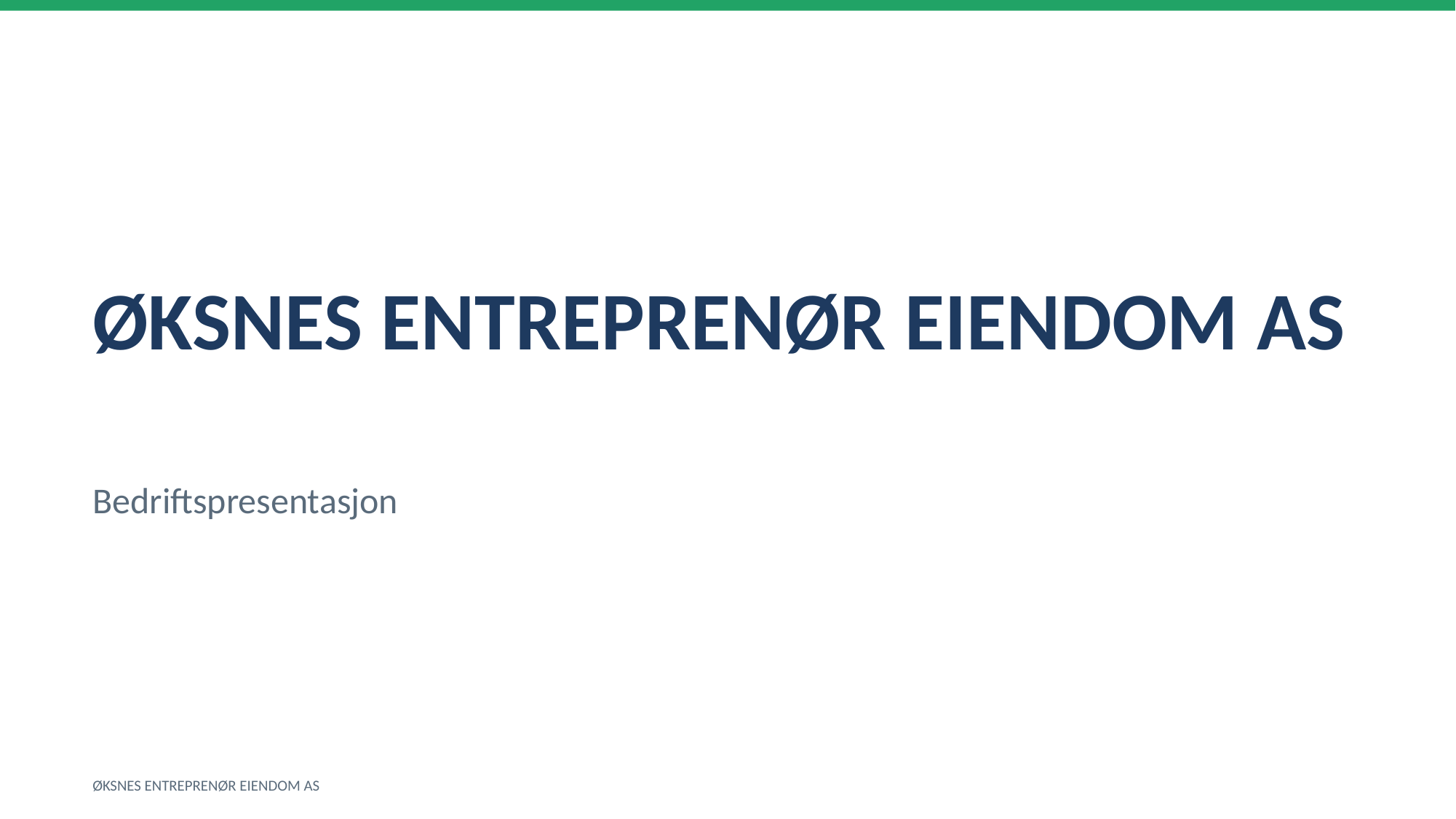

ØKSNES ENTREPRENØR EIENDOM AS
Bedriftspresentasjon
ØKSNES ENTREPRENØR EIENDOM AS